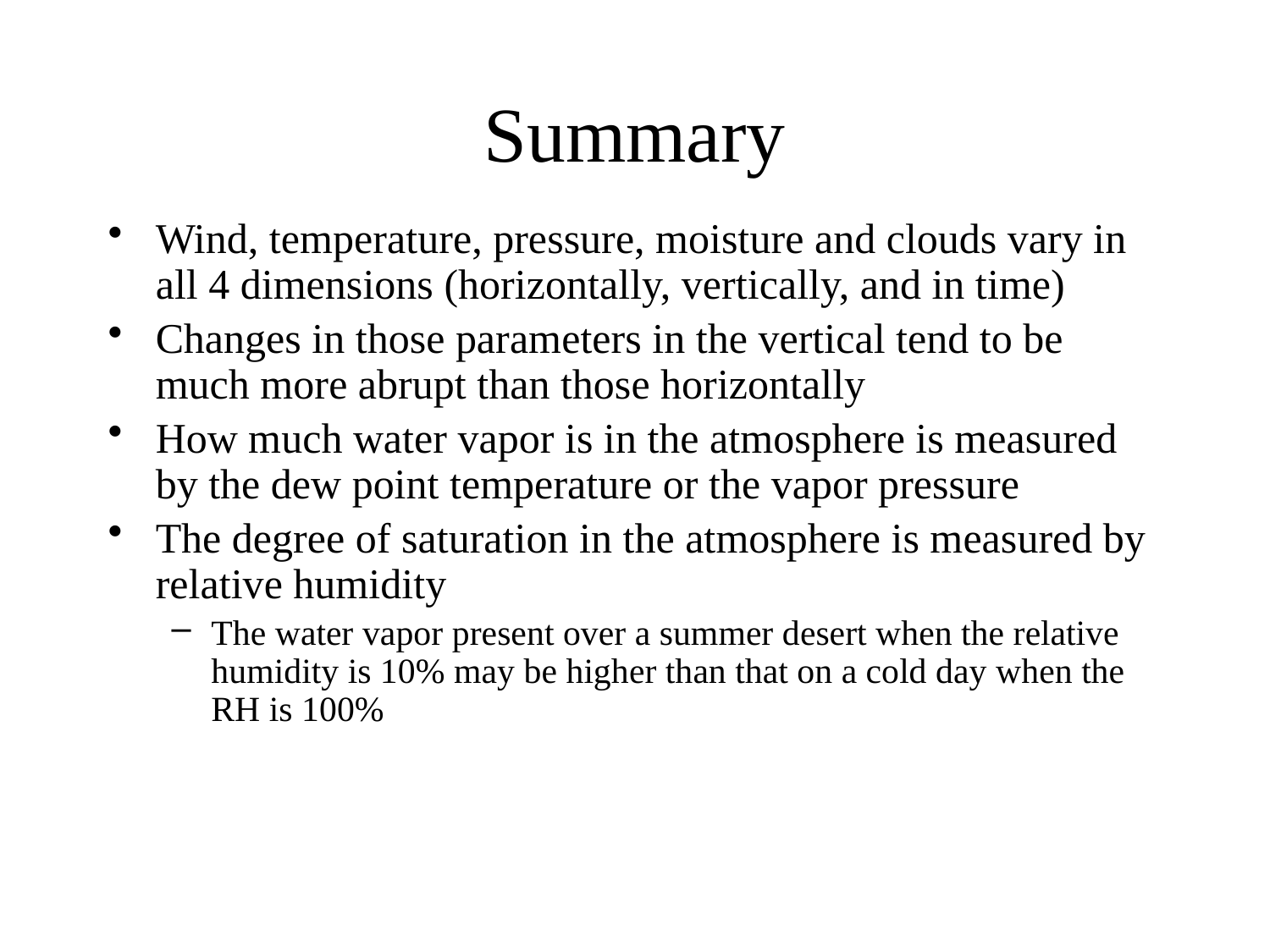

# Summary
Wind, temperature, pressure, moisture and clouds vary in all 4 dimensions (horizontally, vertically, and in time)
Changes in those parameters in the vertical tend to be much more abrupt than those horizontally
How much water vapor is in the atmosphere is measured by the dew point temperature or the vapor pressure
The degree of saturation in the atmosphere is measured by relative humidity
The water vapor present over a summer desert when the relative humidity is 10% may be higher than that on a cold day when the RH is 100%